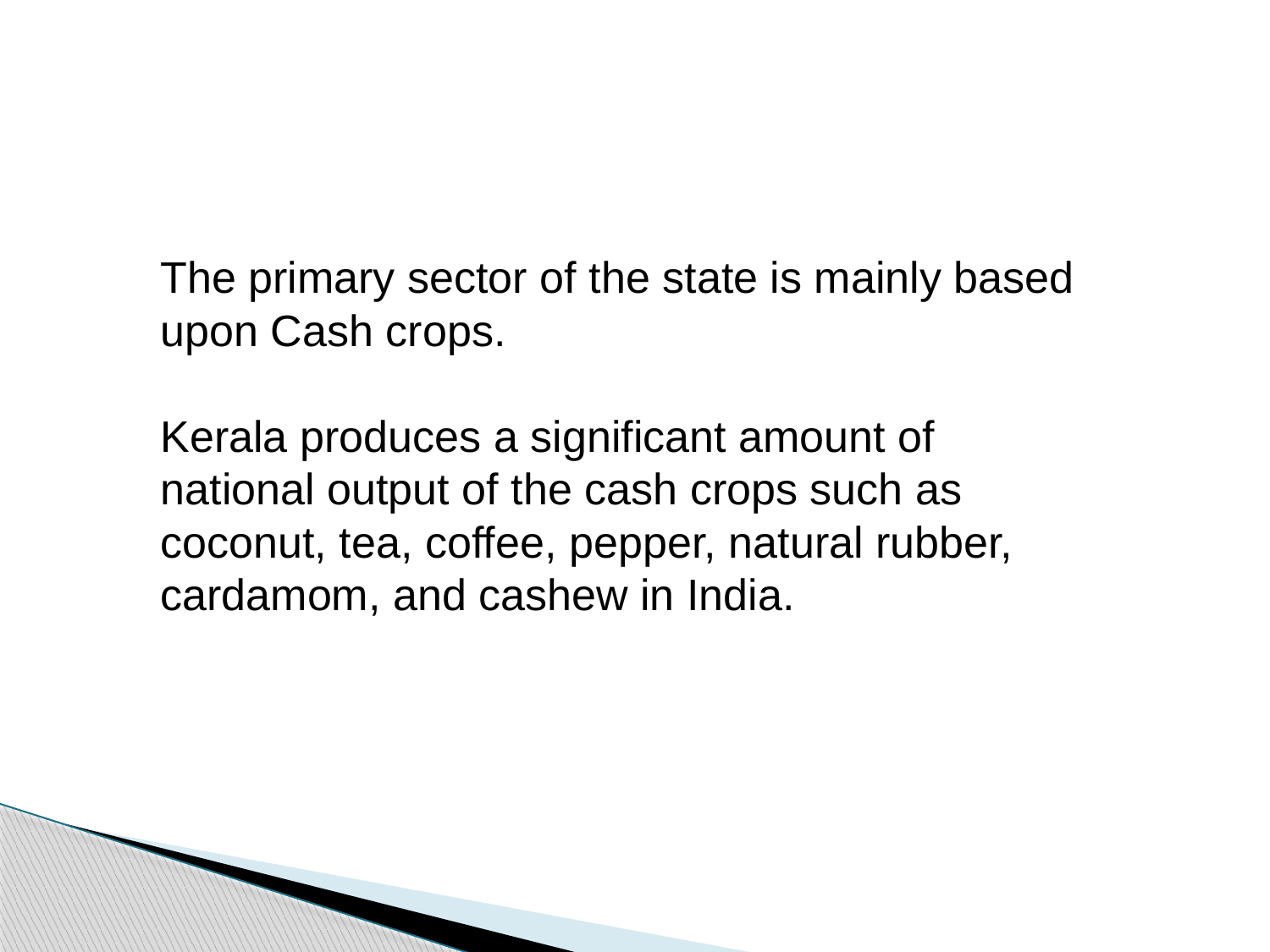

The primary sector of the state is mainly based upon Cash crops.

Kerala produces a significant amount of national output of the cash crops such as coconut, tea, coffee, pepper, natural rubber, cardamom, and cashew in India.